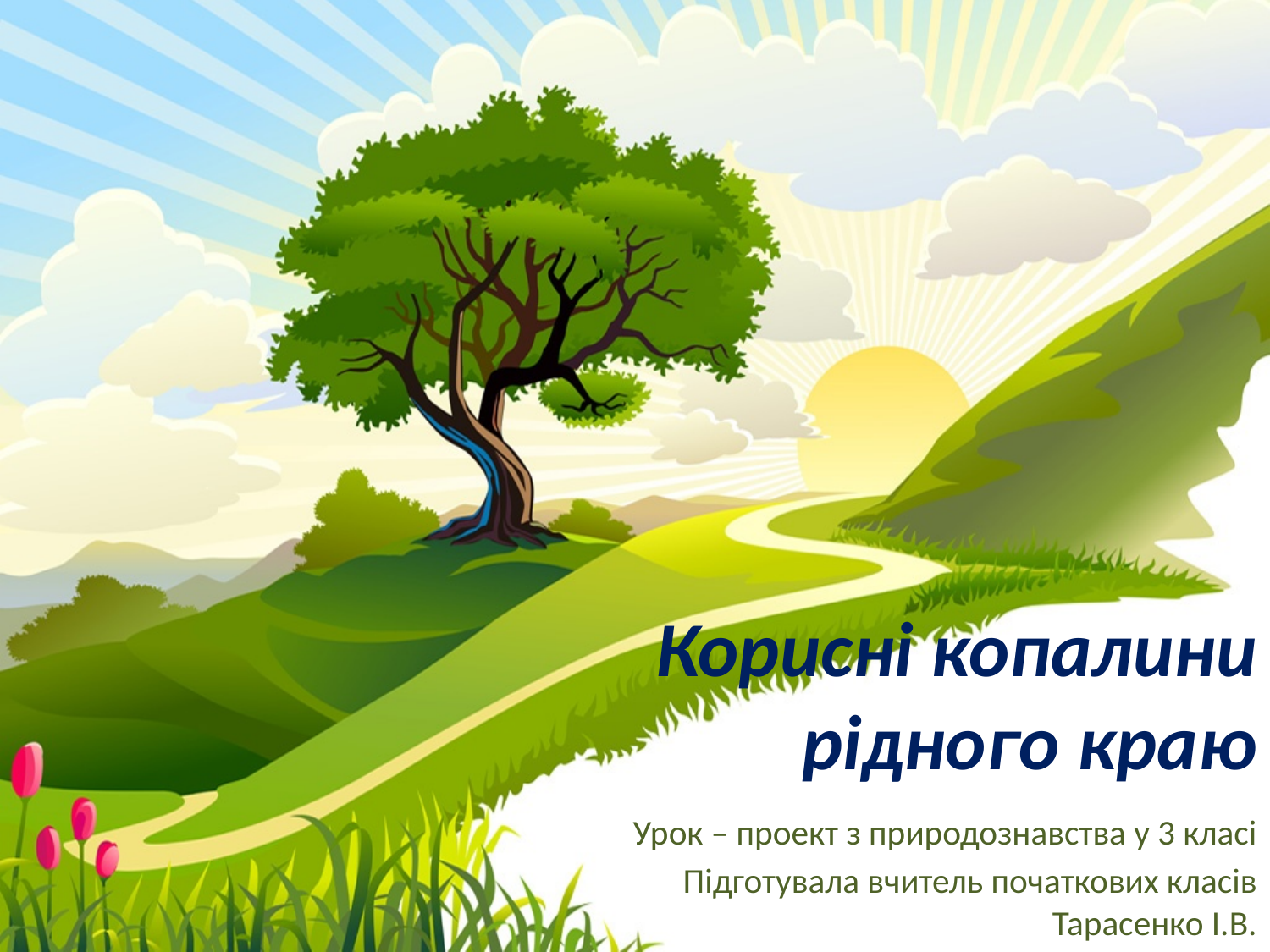

# Корисні копалини рідного краю
Урок – проект з природознавства у 3 класі
Підготувала вчитель початкових класів Тарасенко І.В.